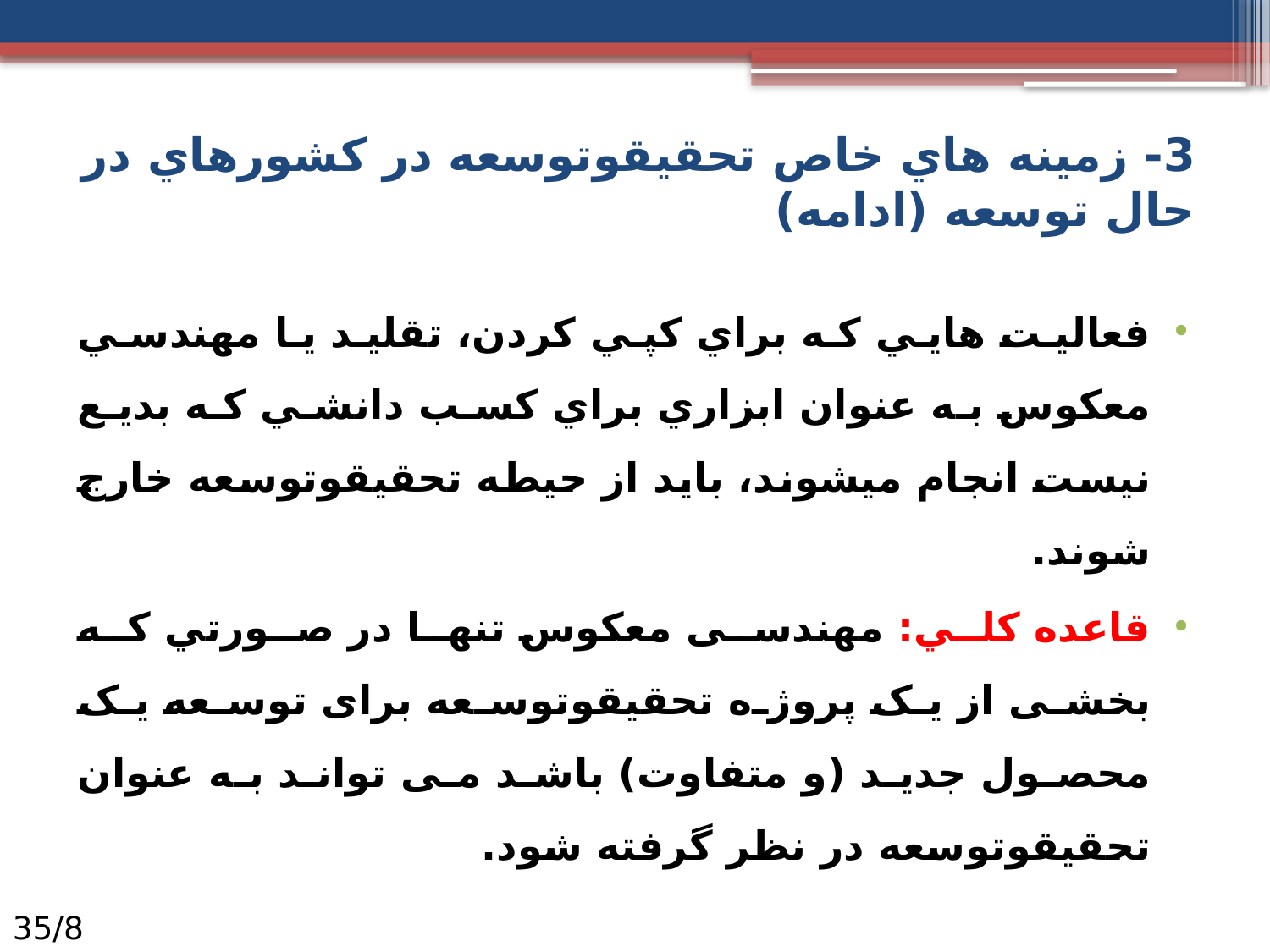

# 3- زمينه هاي خاص تحقیق‏و‏توسعه در كشورهاي در حال توسعه (ادامه)
فعاليت هايي كه براي كپي كردن، تقليد يا مهندسي معكوس به عنوان ابزاري براي كسب دانشي كه بديع نيست انجام مي­شوند، بايد از حيطه تحقیق‏و‏توسعه خارج شوند.
قاعده كلي: مهندسی معکوس تنها در صورتي که بخشی از یک پروژه تحقیق‏و‏توسعه برای توسعه یک محصول جدید (و متفاوت) باشد می تواند به عنوان تحقیق‏و‏توسعه در نظر گرفته شود.

8/35